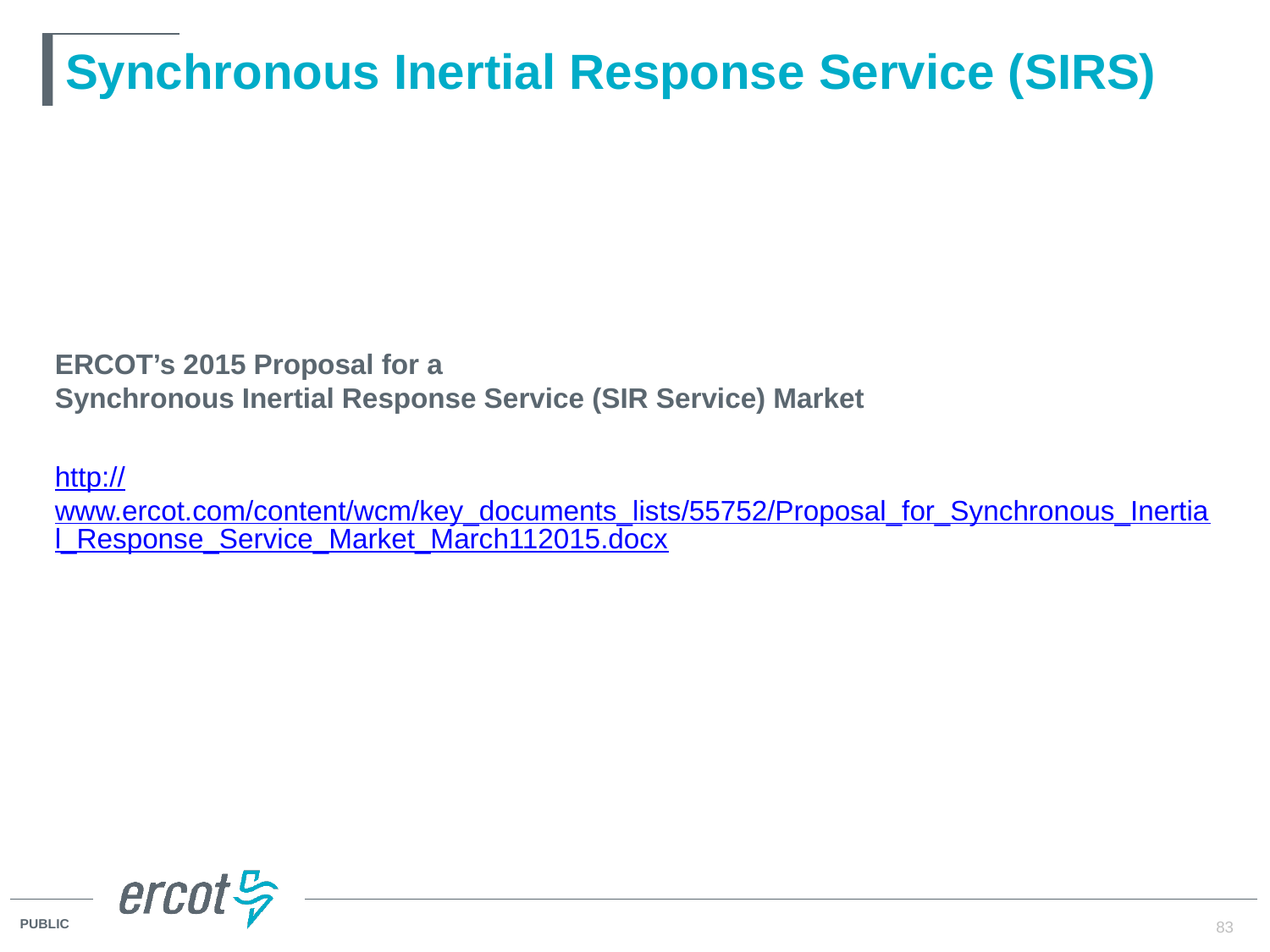

# Synchronous Inertial Response Service (SIRS)

ERCOT’s 2015 Proposal for a
Synchronous Inertial Response Service (SIR Service) Market

http://www.ercot.com/content/wcm/key_documents_lists/55752/Proposal_for_Synchronous_Inertial_Response_Service_Market_March112015.docx

83